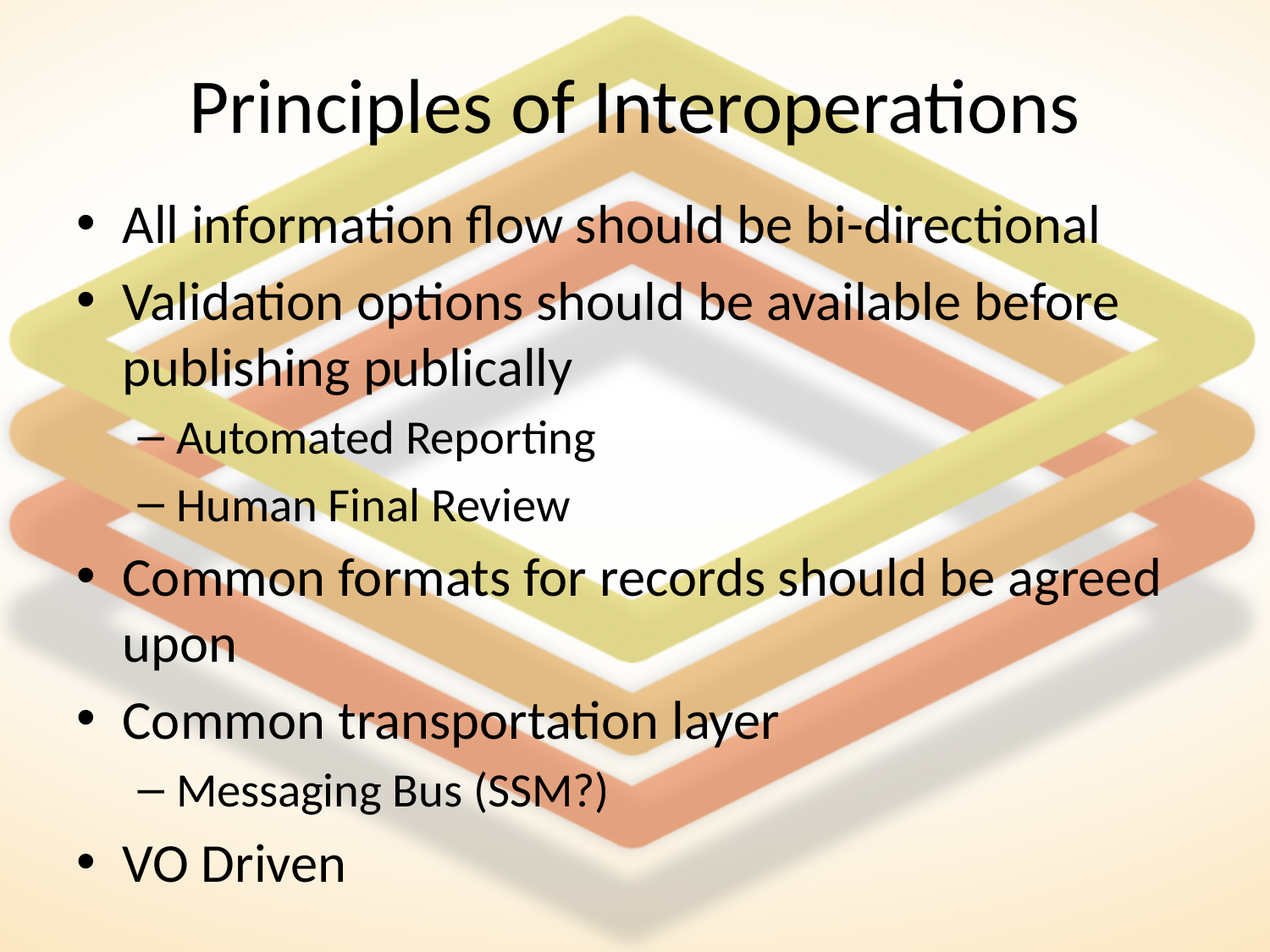

# Principles of Interoperations
All information flow should be bi-directional
Validation options should be available before publishing publically
Automated Reporting
Human Final Review
Common formats for records should be agreed upon
Common transportation layer
Messaging Bus (SSM?)
VO Driven